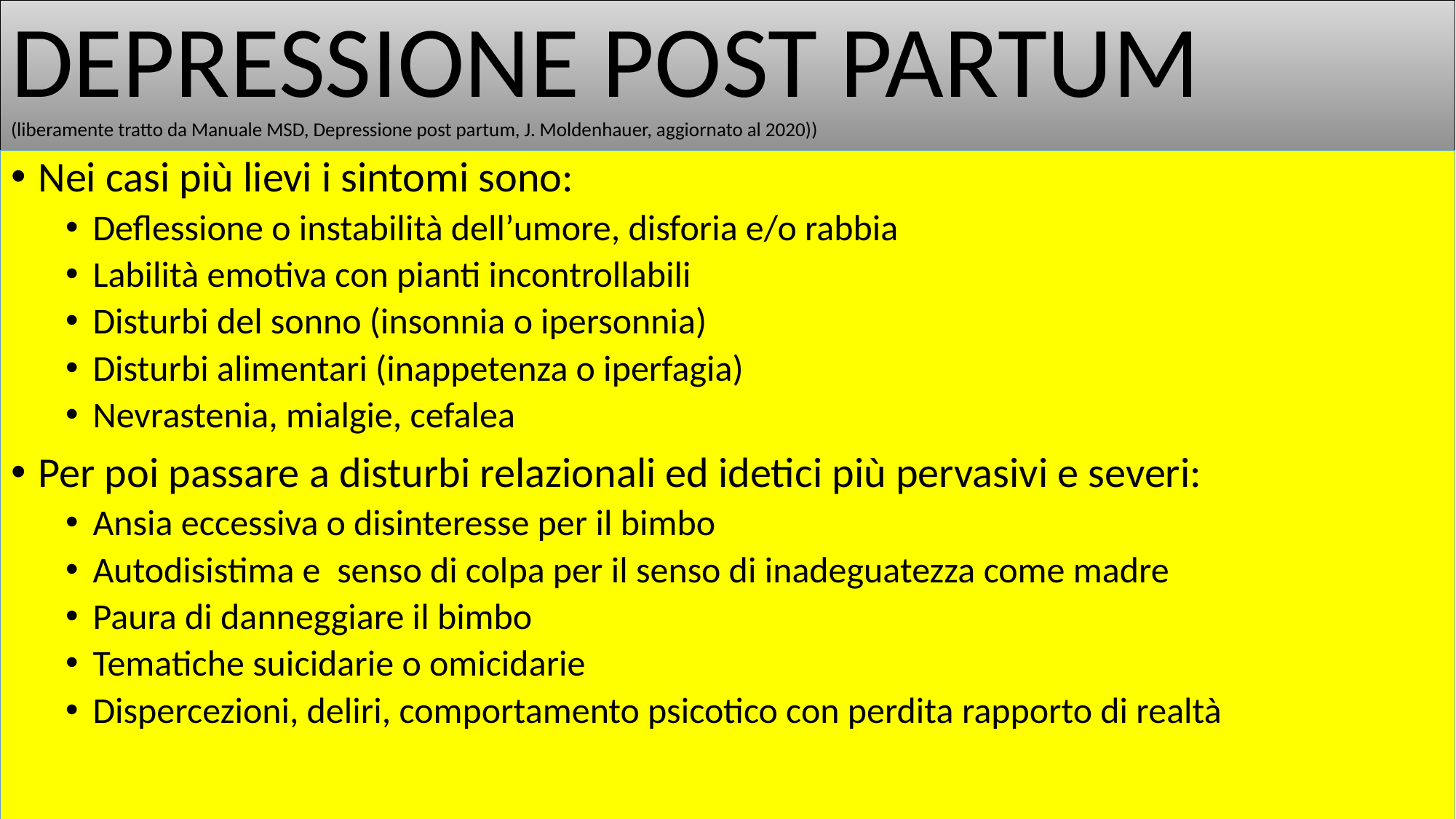

# DEPRESSIONE POST PARTUM (liberamente tratto da Manuale MSD, Depressione post partum, J. Moldenhauer, aggiornato al 2020))
Nei casi più lievi i sintomi sono:
Deflessione o instabilità dell’umore, disforia e/o rabbia
Labilità emotiva con pianti incontrollabili
Disturbi del sonno (insonnia o ipersonnia)
Disturbi alimentari (inappetenza o iperfagia)
Nevrastenia, mialgie, cefalea
Per poi passare a disturbi relazionali ed idetici più pervasivi e severi:
Ansia eccessiva o disinteresse per il bimbo
Autodisistima e  senso di colpa per il senso di inadeguatezza come madre
Paura di danneggiare il bimbo
Tematiche suicidarie o omicidarie
Dispercezioni, deliri, comportamento psicotico con perdita rapporto di realtà